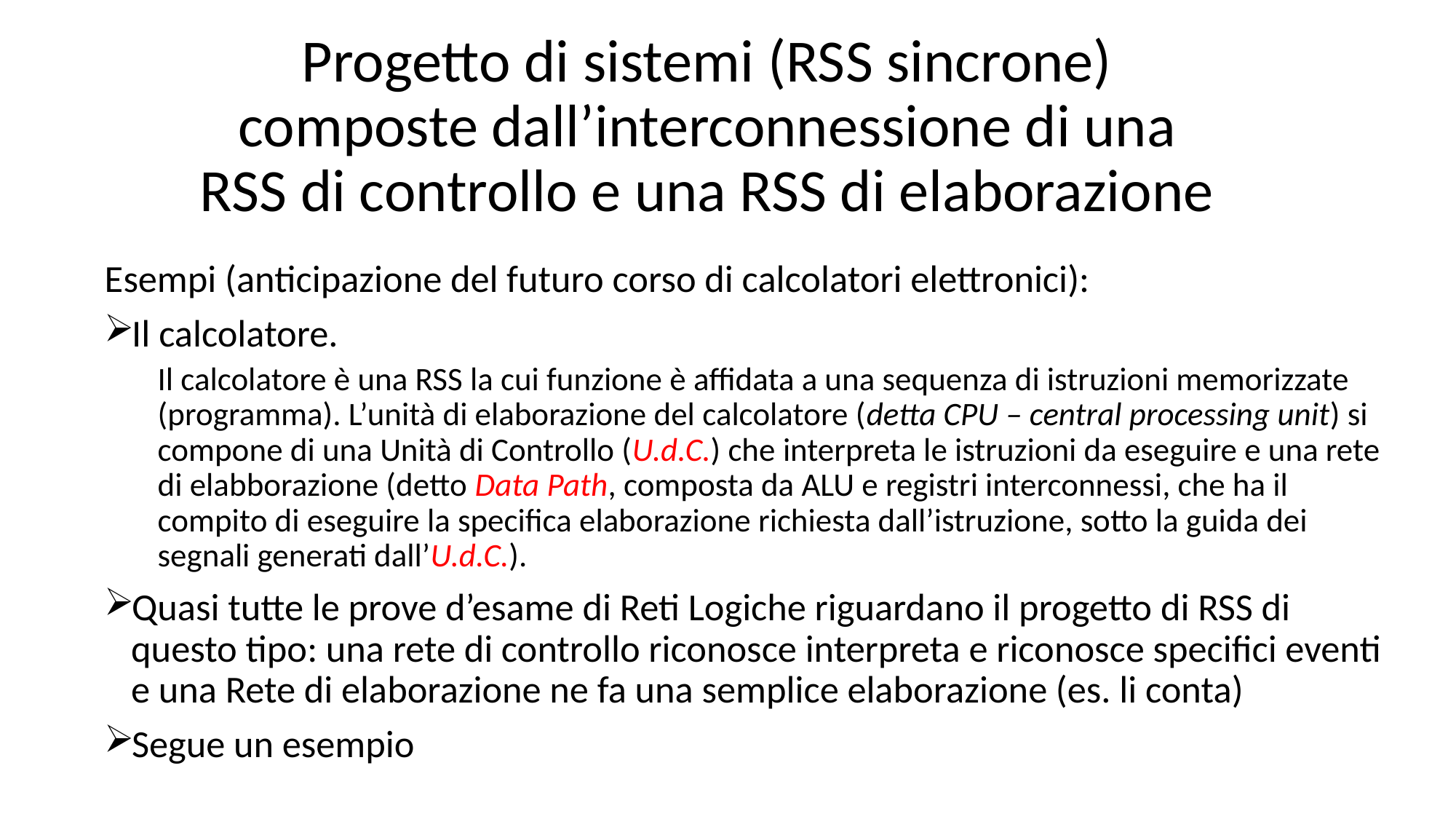

# Progetto di sistemi (RSS sincrone) composte dall’interconnessione di una RSS di controllo e una RSS di elaborazione
Esempi (anticipazione del futuro corso di calcolatori elettronici):
Il calcolatore.
Il calcolatore è una RSS la cui funzione è affidata a una sequenza di istruzioni memorizzate (programma). L’unità di elaborazione del calcolatore (detta CPU – central processing unit) si compone di una Unità di Controllo (U.d.C.) che interpreta le istruzioni da eseguire e una rete di elabborazione (detto Data Path, composta da ALU e registri interconnessi, che ha il compito di eseguire la specifica elaborazione richiesta dall’istruzione, sotto la guida dei segnali generati dall’U.d.C.).
Quasi tutte le prove d’esame di Reti Logiche riguardano il progetto di RSS di questo tipo: una rete di controllo riconosce interpreta e riconosce specifici eventi e una Rete di elaborazione ne fa una semplice elaborazione (es. li conta)
Segue un esempio